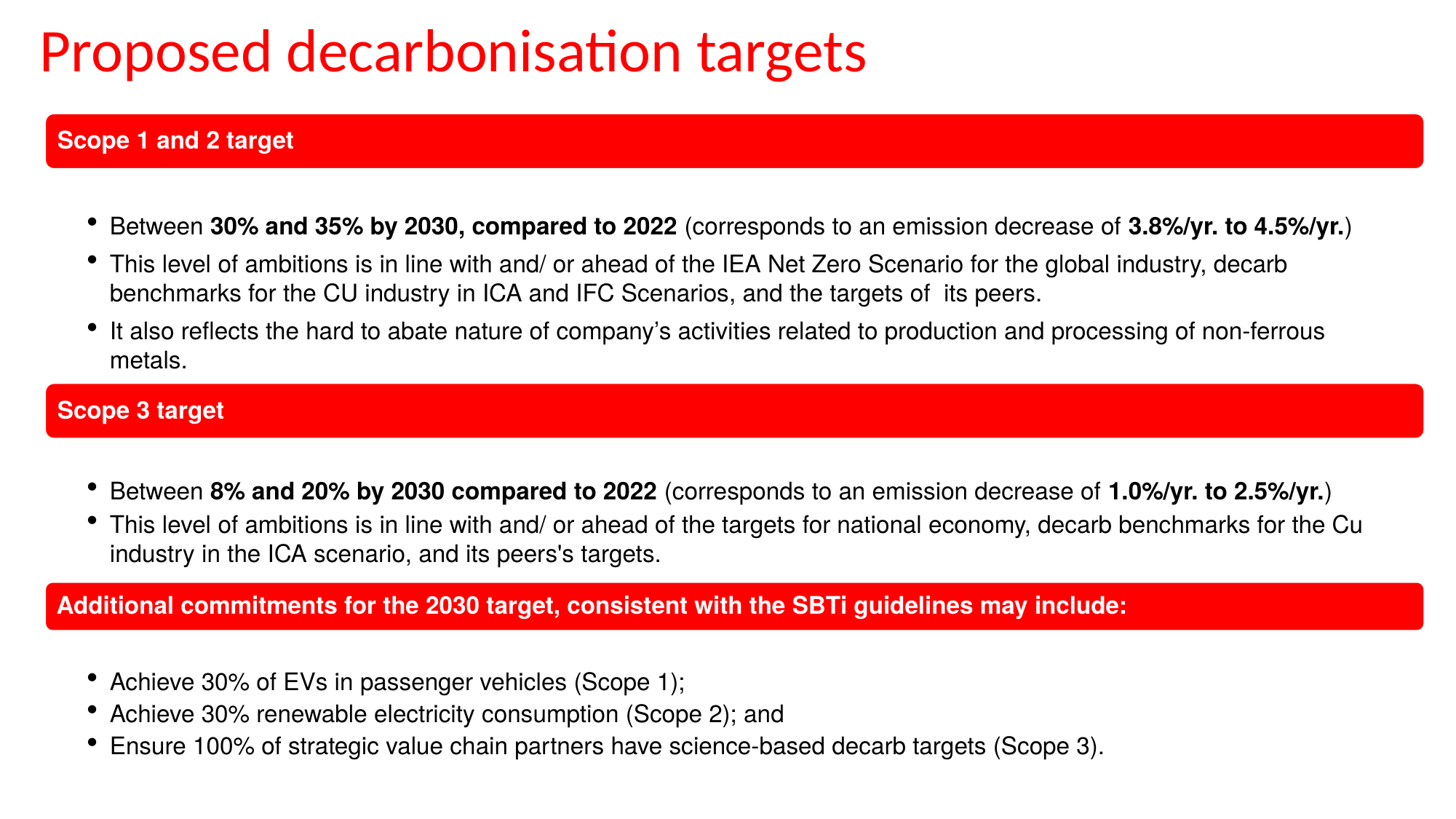

Proposed decarbonisation targets
Scope 1 and 2 target

Between 30% and 35% by 2030, compared to 2022 (corresponds to an emission decrease of 3.8%/yr. to 4.5%/yr.)
This level of ambitions is in line with and/ or ahead of the IEA Net Zero Scenario for the global industry, decarb benchmarks for the CU industry in ICA and IFC Scenarios, and the targets of  its peers.
It also reflects the hard to abate nature of company’s activities related to production and processing of non-ferrous metals.

Scope 3 target

Between 8% and 20% by 2030 compared to 2022 (corresponds to an emission decrease of 1.0%/yr. to 2.5%/yr.)
This level of ambitions is in line with and/ or ahead of the targets for national economy, decarb benchmarks for the Cu industry in the ICA scenario, and its peers's targets.

Additional commitments for the 2030 target, consistent with the SBTi guidelines may include:

Achieve 30% of EVs in passenger vehicles (Scope 1);
Achieve 30% renewable electricity consumption (Scope 2); and
Ensure 100% of strategic value chain partners have science-based decarb targets (Scope 3).